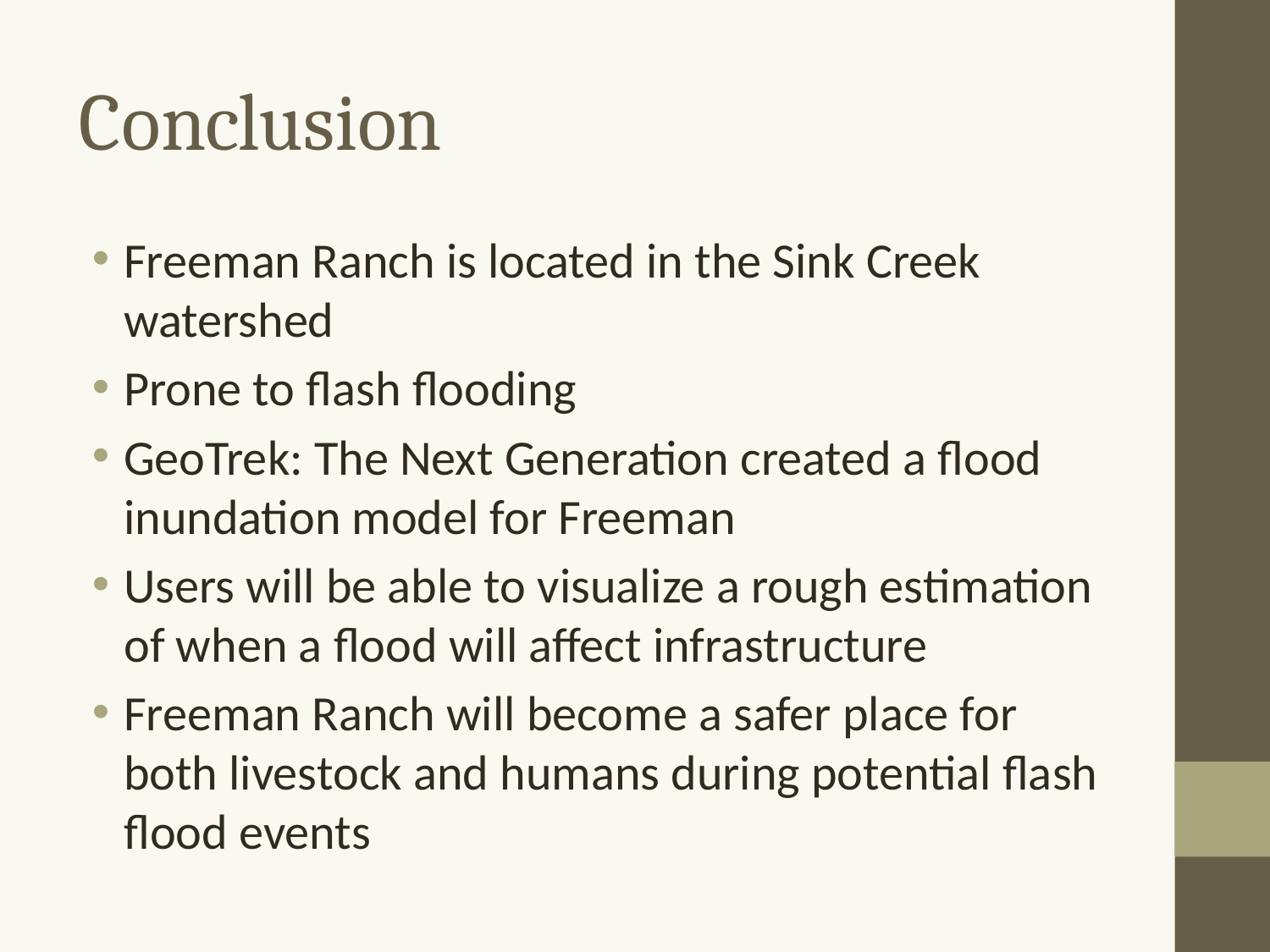

# Conclusion
Freeman Ranch is located in the Sink Creek watershed
Prone to flash flooding
GeoTrek: The Next Generation created a flood inundation model for Freeman
Users will be able to visualize a rough estimation of when a flood will affect infrastructure
Freeman Ranch will become a safer place for both livestock and humans during potential flash flood events